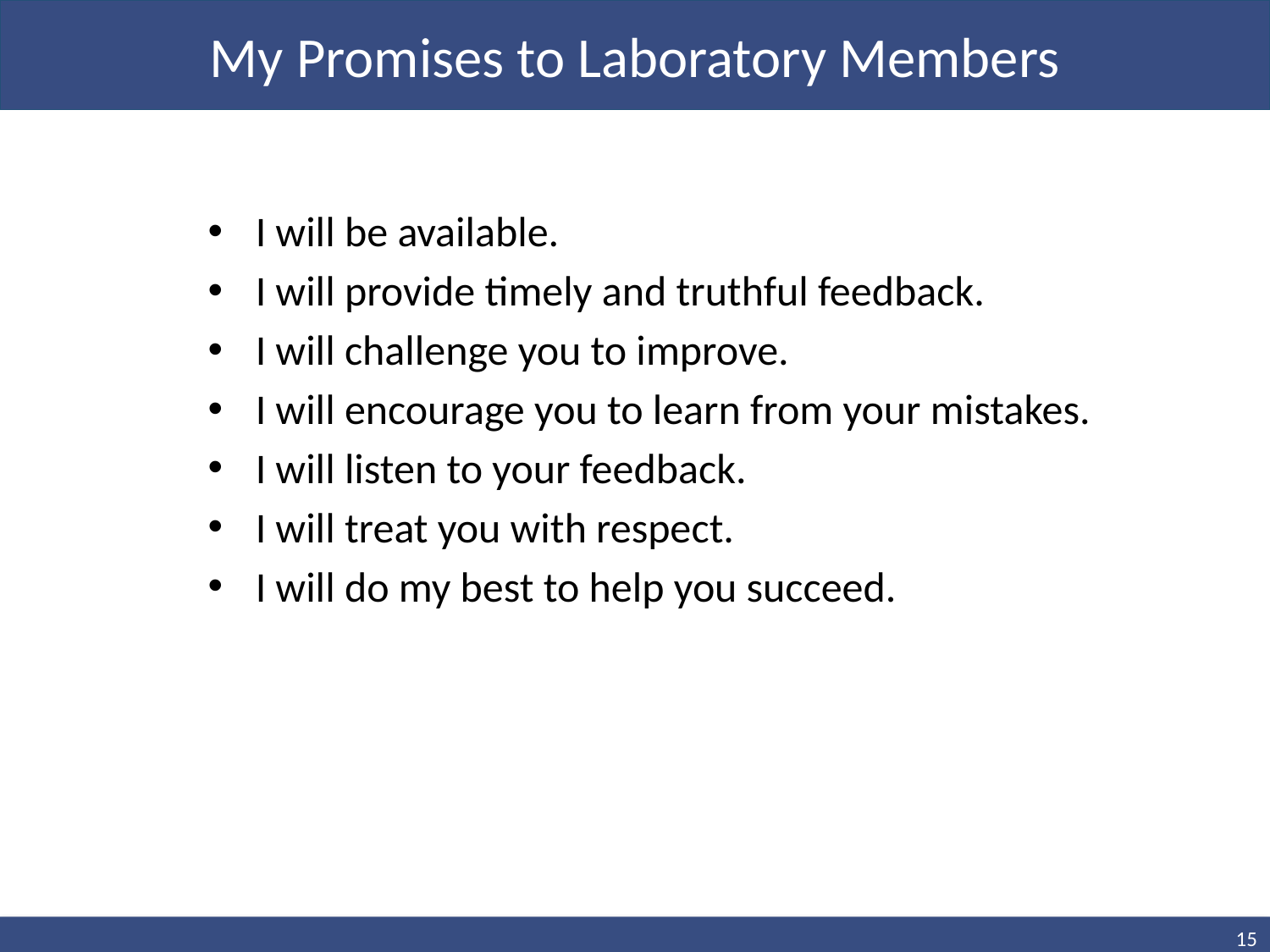

# My Promises to Laboratory Members
I will be available.
I will provide timely and truthful feedback.
I will challenge you to improve.
I will encourage you to learn from your mistakes.
I will listen to your feedback.
I will treat you with respect.
I will do my best to help you succeed.

15